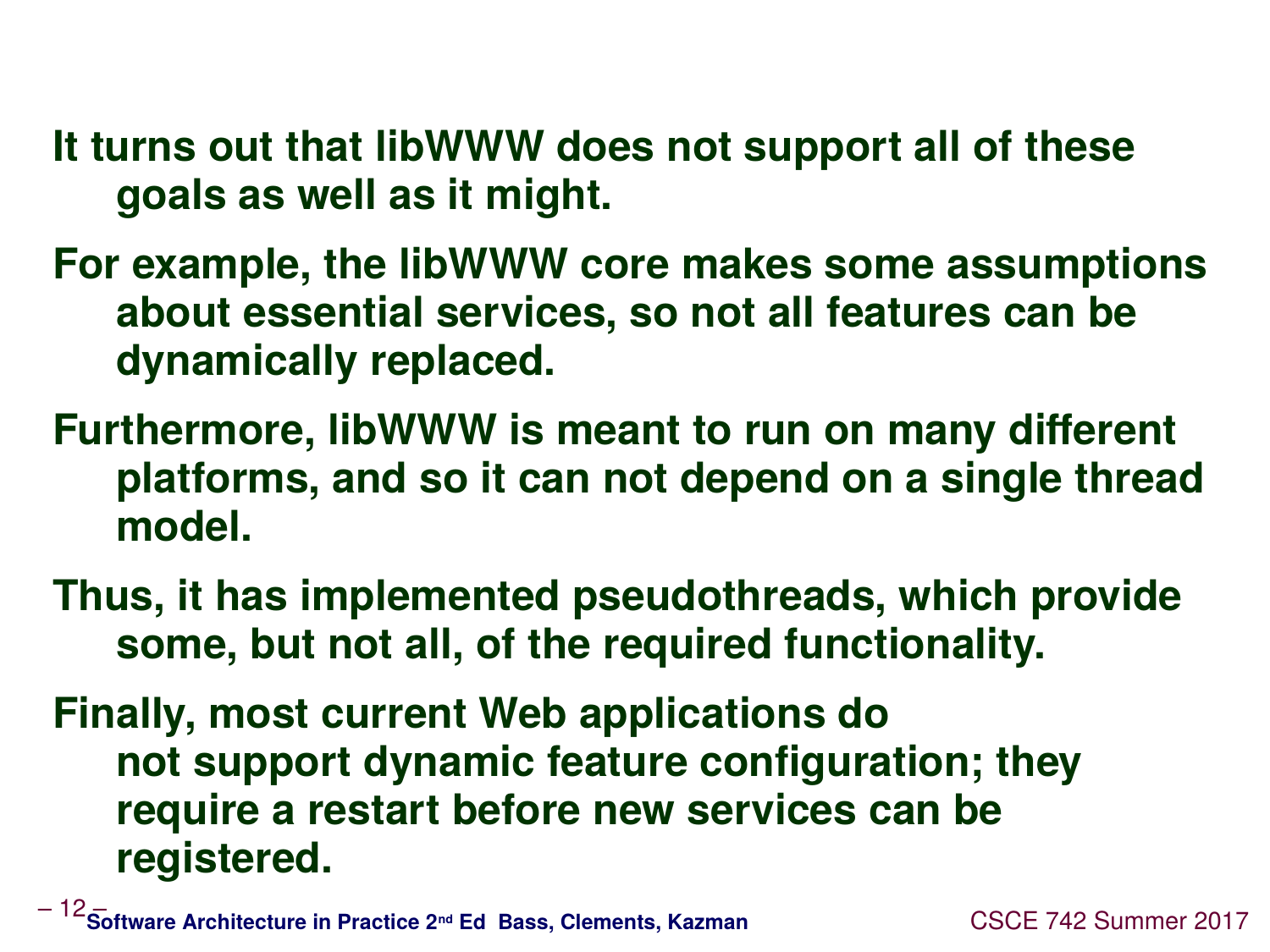

#
It turns out that libWWW does not support all of these goals as well as it might.
For example, the libWWW core makes some assumptions about essential services, so not all features can be dynamically replaced.
Furthermore, libWWW is meant to run on many different platforms, and so it can not depend on a single thread model.
Thus, it has implemented pseudothreads, which provide some, but not all, of the required functionality.
Finally, most current Web applications do
not support dynamic feature configuration; they require a restart before new services can be registered.
Software Architecture in Practice 2nd Ed  Bass, Clements, Kazman